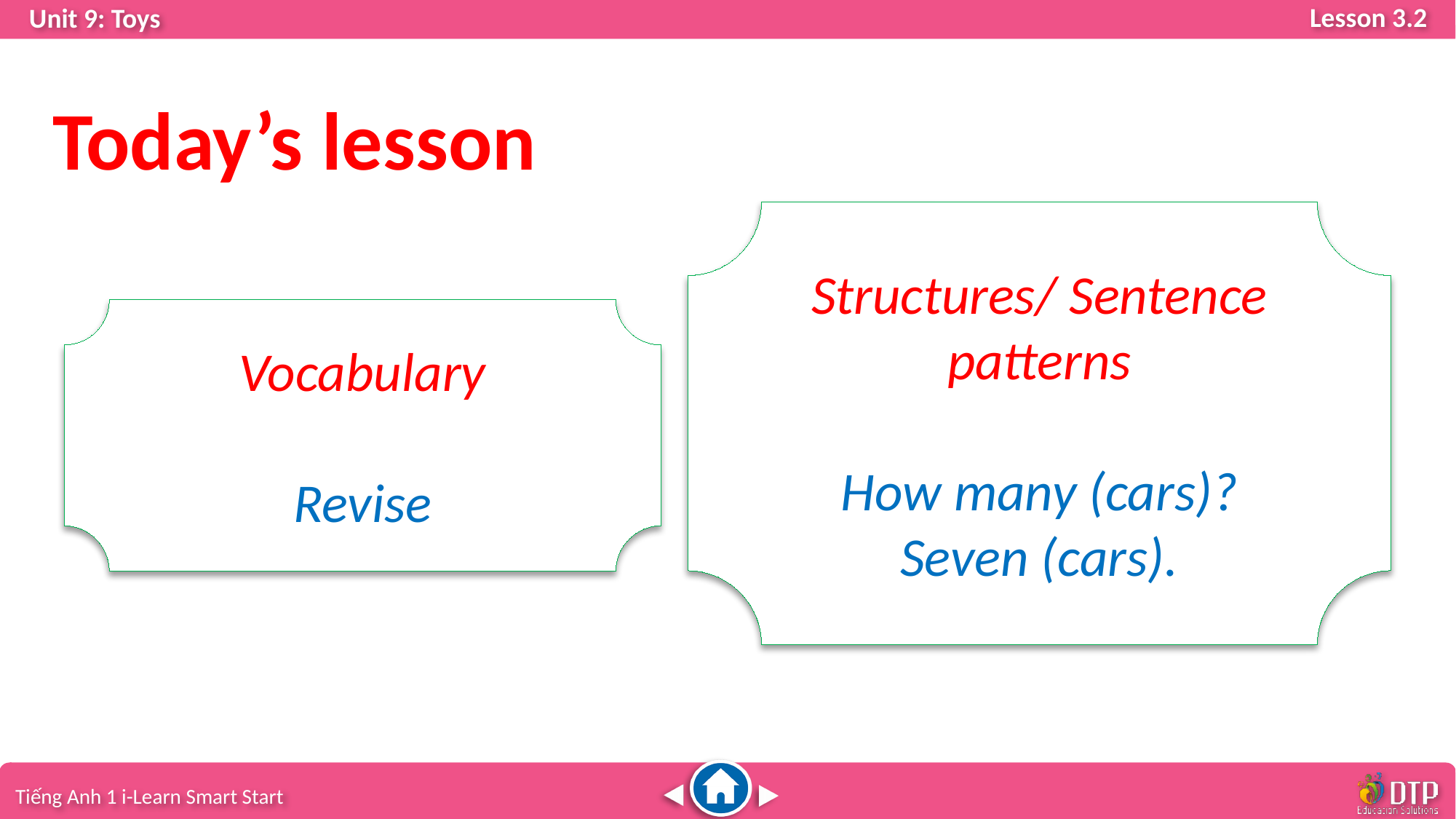

Today’s lesson
Structures/ Sentence patterns

How many (cars)?
Seven (cars).
Vocabulary

Revise